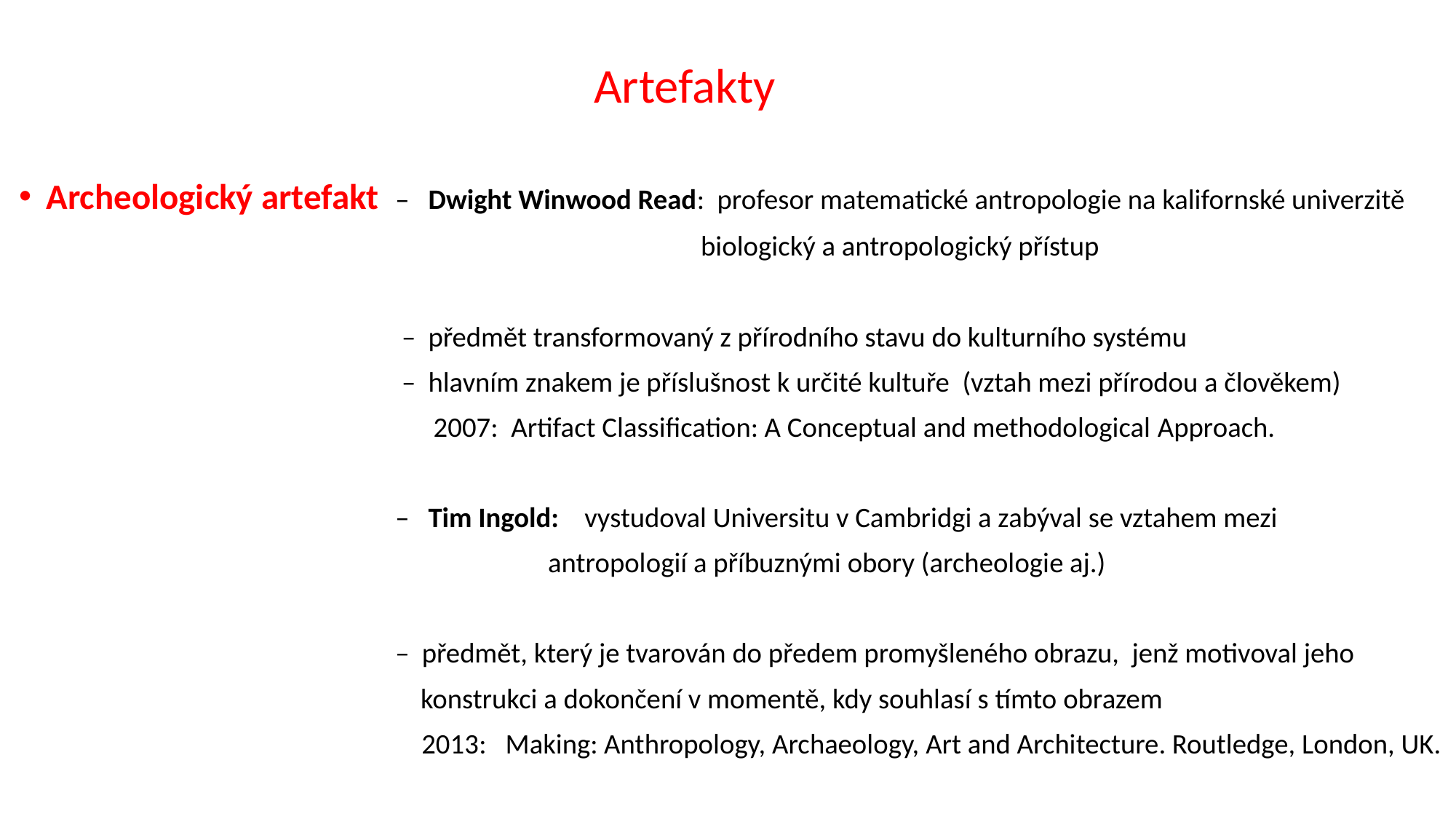

# Artefakty
Archeologický artefakt  –   Dwight Winwood Read:  profesor matematické antropologie na kalifornské univerzitě
                                                                                                           biologický a antropologický přístup

                                                            –  předmět transformovaný z přírodního stavu do kulturního systému
                                                            –  hlavním znakem je příslušnost k určité kultuře  (vztah mezi přírodou a člověkem)
                                                                 2007:  Artifact Classification: A Conceptual and methodological Approach.

                                                           –   Tim Ingold:    vystudoval Universitu v Cambridgi a zabýval se vztahem mezi
                                                                                   antropologií a příbuznými obory (archeologie aj.)

                                                           –  předmět, který je tvarován do předem promyšleného obrazu,  jenž motivoval jeho
                                                               konstrukci a dokončení v momentě, kdy souhlasí s tímto obrazem
                                                                                     2013:   Making: Anthropology, Archaeology, Art and Architecture. Routledge, London, UK.